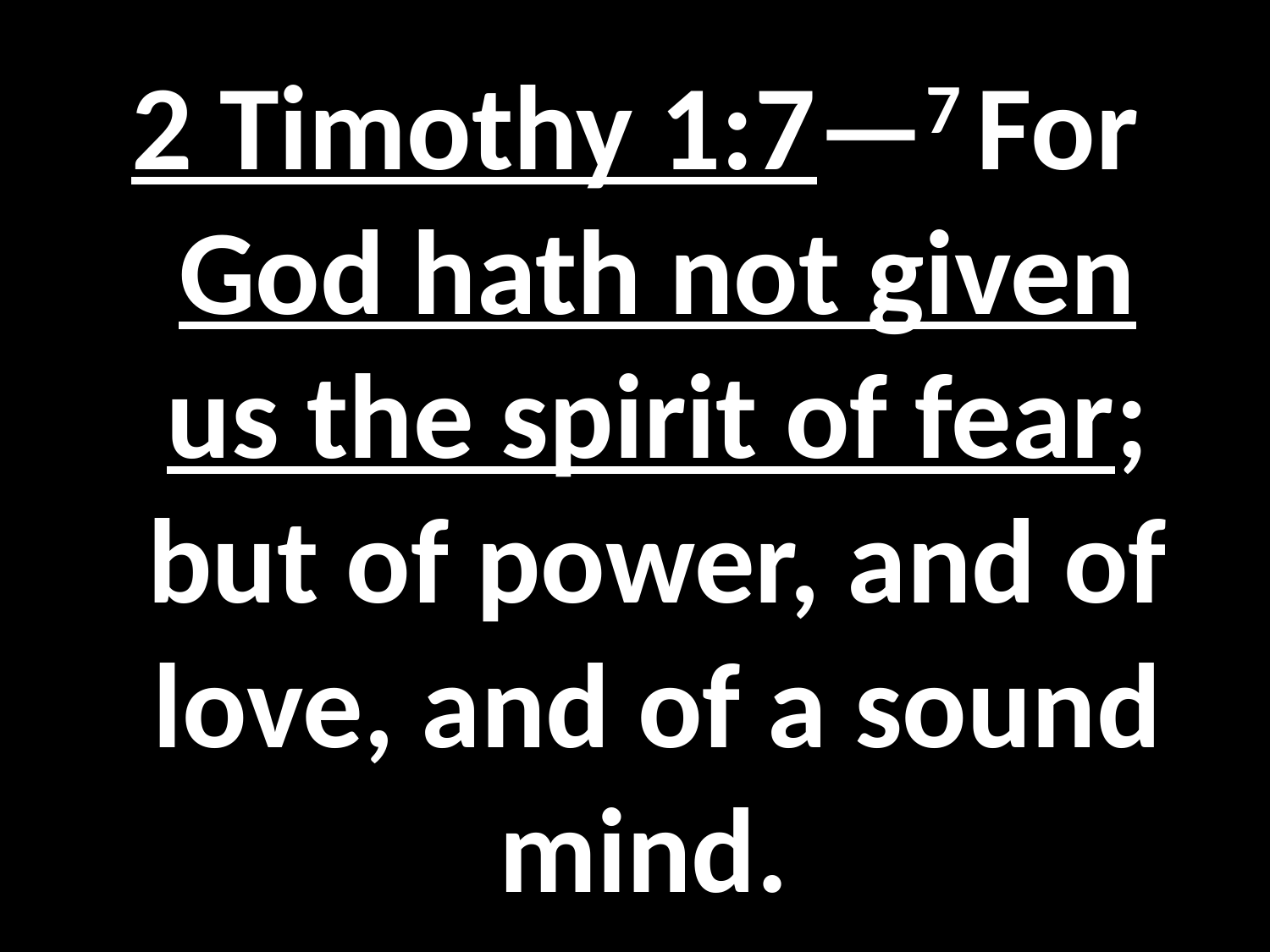

#
2 Timothy 1:7—7 For God hath not given us the spirit of fear; but of power, and of love, and of a sound mind.